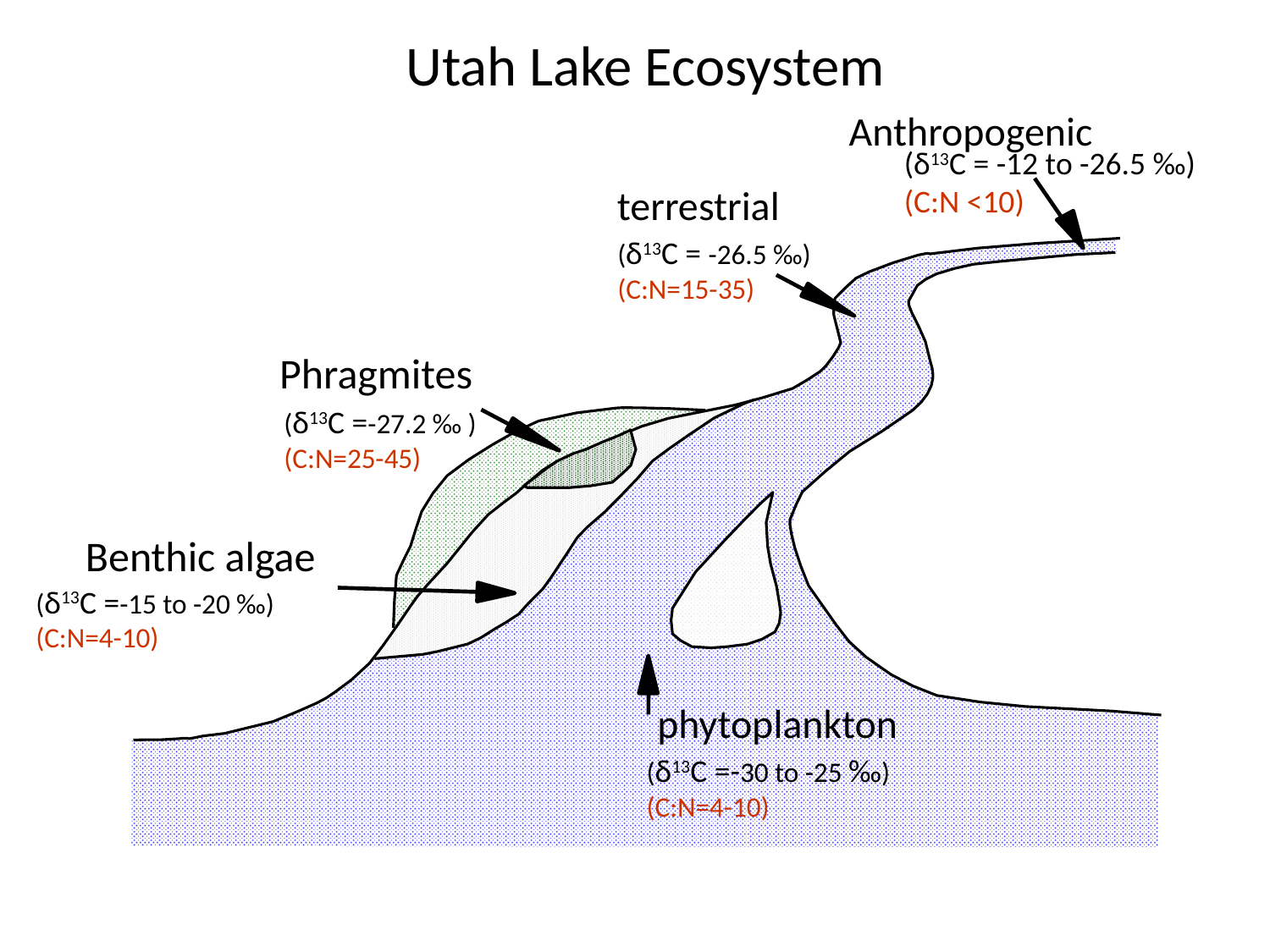

Utah Lake Ecosystem
Anthropogenic

(δ13C = -12 to -26.5 ‰)
(C:N <10)

terrestrial

(δ13C = -26.5 ‰)
(C:N=15-35)

Phragmites

(δ13C =-27.2 ‰ )
(C:N=25-45)

Benthic algae
(δ13C =-15 to -20 ‰)
(C:N=4-10)

phytoplankton
(δ13C =-30 to -25 ‰)
(C:N=4-10)